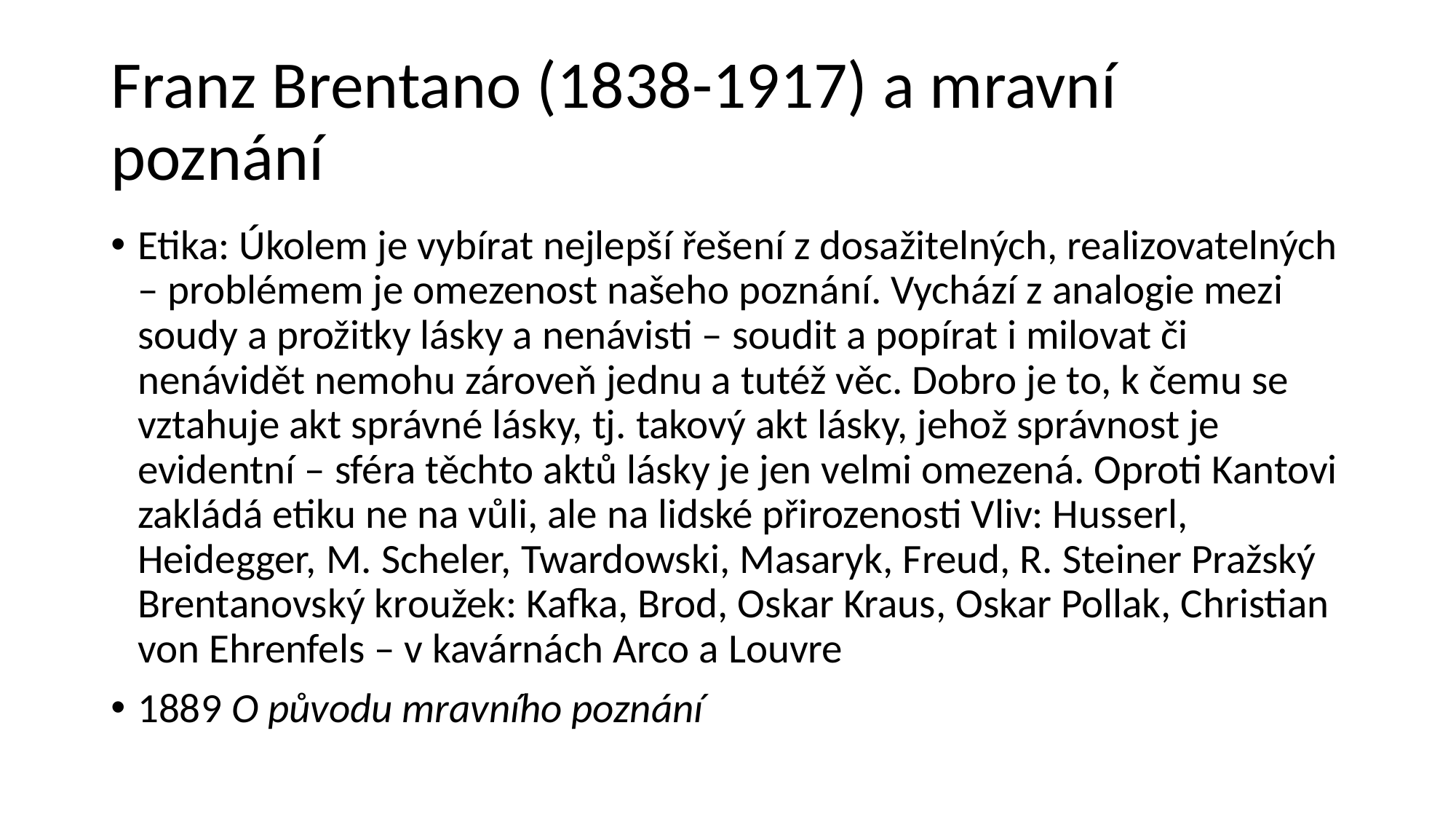

# Franz Brentano (1838-1917) a mravní poznání
Etika: Úkolem je vybírat nejlepší řešení z dosažitelných, realizovatelných – problémem je omezenost našeho poznání. Vychází z analogie mezi soudy a prožitky lásky a nenávisti – soudit a popírat i milovat či nenávidět nemohu zároveň jednu a tutéž věc. Dobro je to, k čemu se vztahuje akt správné lásky, tj. takový akt lásky, jehož správnost je evidentní – sféra těchto aktů lásky je jen velmi omezená. Oproti Kantovi zakládá etiku ne na vůli, ale na lidské přirozenosti Vliv: Husserl, Heidegger, M. Scheler, Twardowski, Masaryk, Freud, R. Steiner Pražský Brentanovský kroužek: Kafka, Brod, Oskar Kraus, Oskar Pollak, Christian von Ehrenfels – v kavárnách Arco a Louvre
1889 O původu mravního poznání